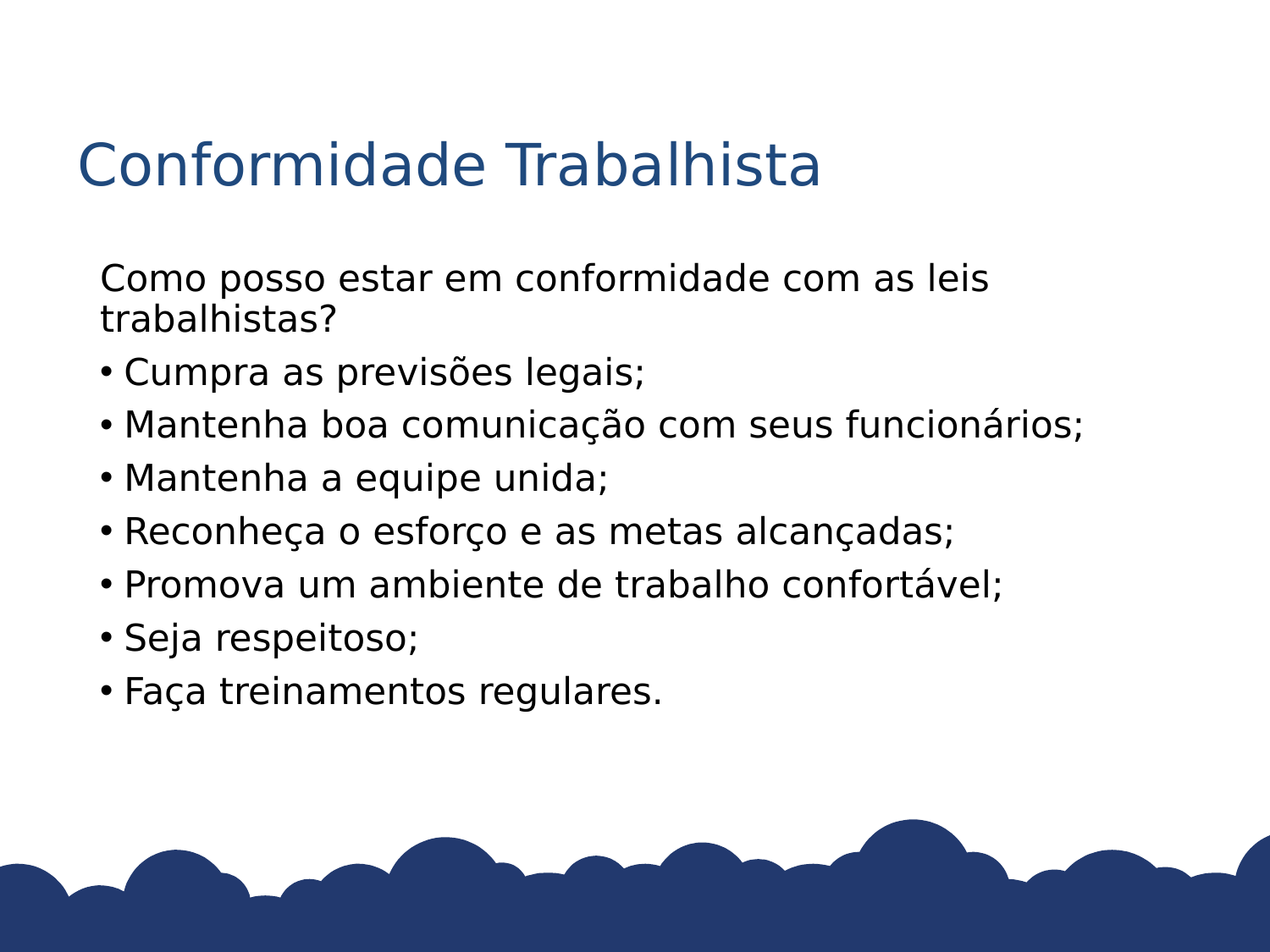

# Conformidade Trabalhista
Como posso estar em conformidade com as leis trabalhistas?
Cumpra as previsões legais;
Mantenha boa comunicação com seus funcionários;
Mantenha a equipe unida;
Reconheça o esforço e as metas alcançadas;
Promova um ambiente de trabalho confortável;
Seja respeitoso;
Faça treinamentos regulares.